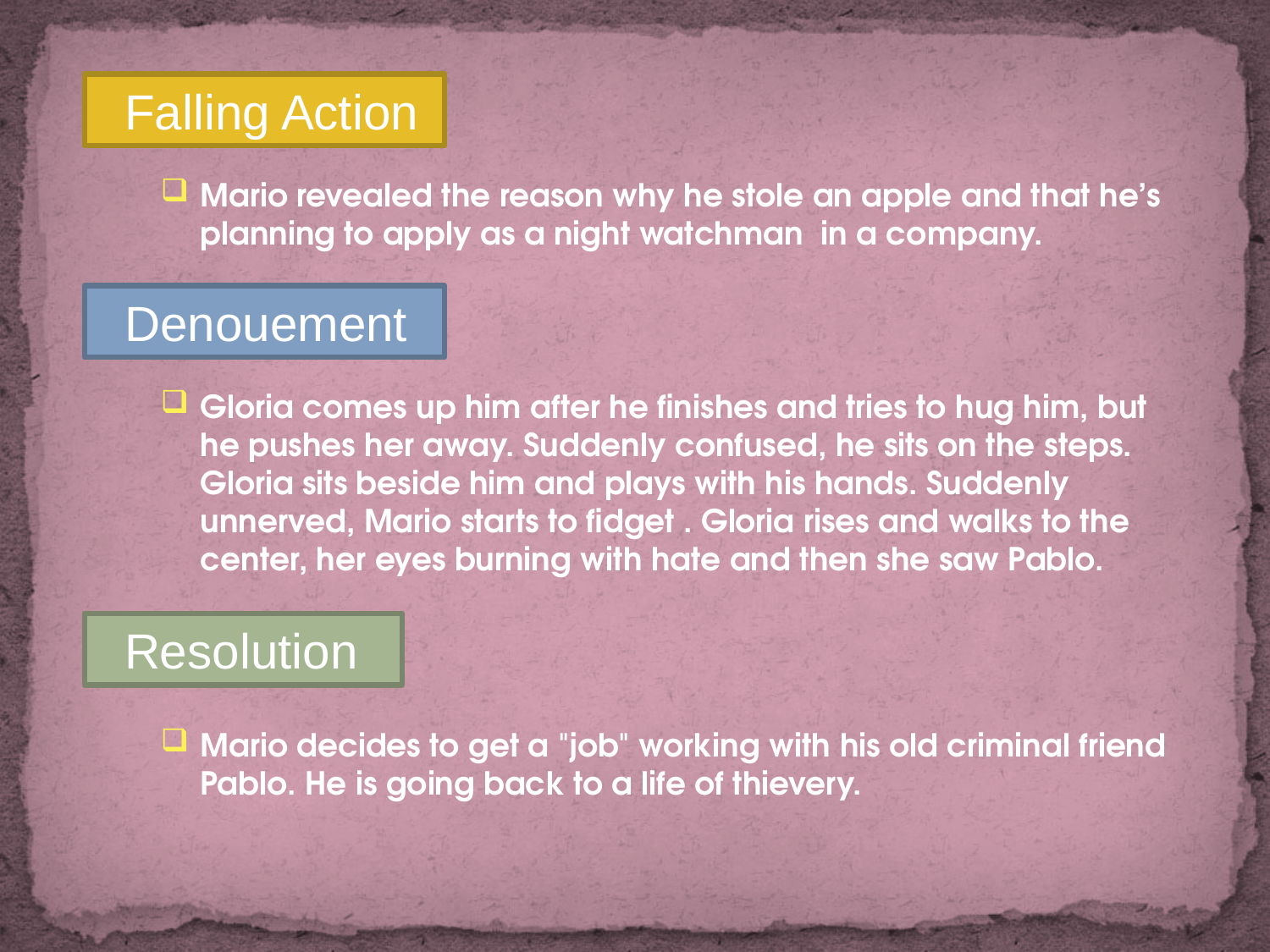

Falling Action
Mario revealed the reason why he stole an apple and that he’s planning to apply as a night watchman  in a company.
  Denouement
Gloria comes up him after he finishes and tries to hug him, but he pushes her away. Suddenly confused, he sits on the steps. Gloria sits beside him and plays with his hands. Suddenly unnerved, Mario starts to fidget . Gloria rises and walks to the center, her eyes burning with hate and then she saw Pablo.
  Resolution
Mario decides to get a "job" working with his old criminal friend Pablo. He is going back to a life of thievery.